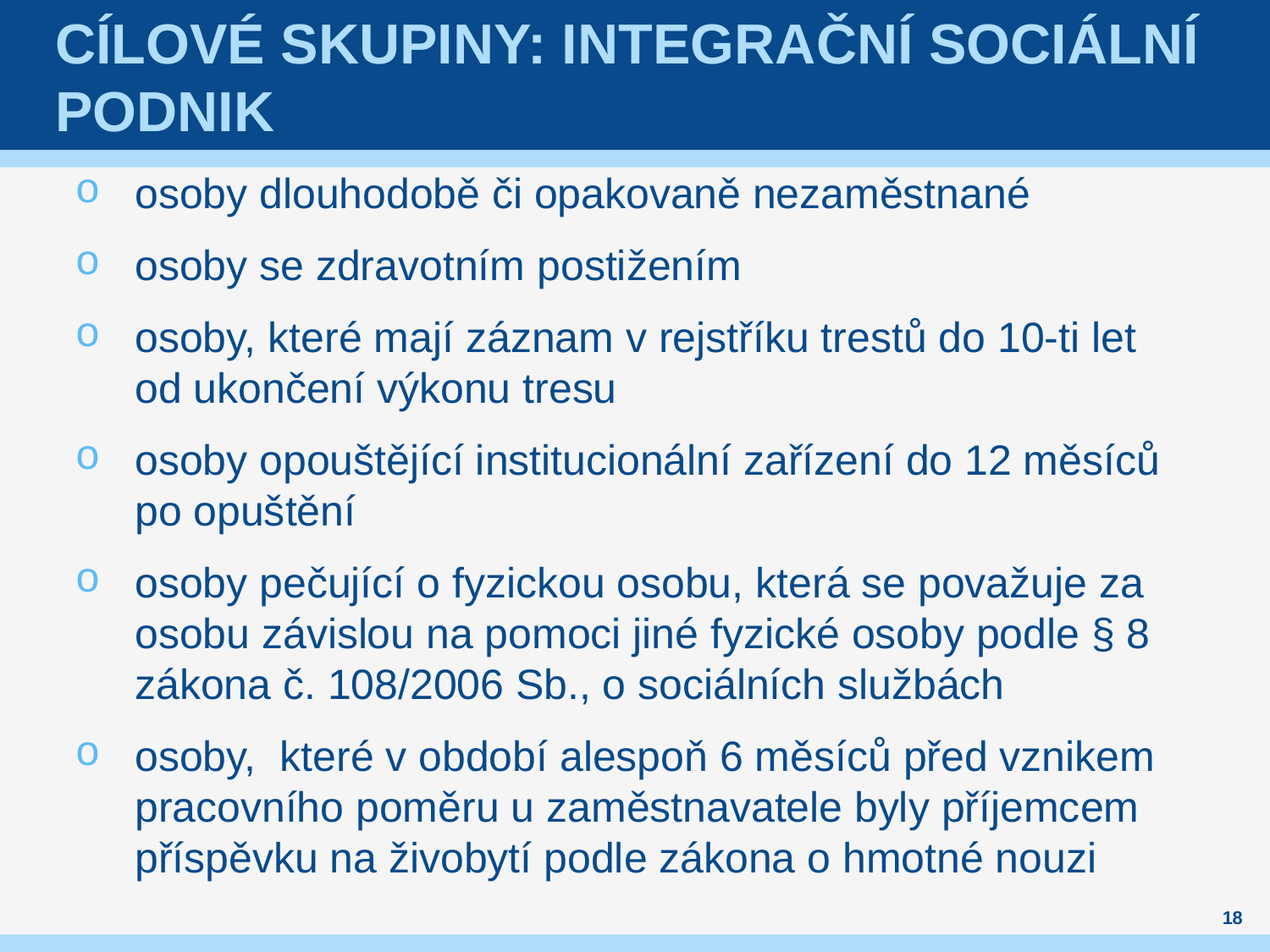

# cílové skupiny: integrační sociální podnik
osoby dlouhodobě či opakovaně nezaměstnané
osoby se zdravotním postižením
osoby, které mají záznam v rejstříku trestů do 10-ti let od ukončení výkonu tresu
osoby opouštějící institucionální zařízení do 12 měsíců po opuštění
osoby pečující o fyzickou osobu, která se považuje za osobu závislou na pomoci jiné fyzické osoby podle § 8 zákona č. 108/2006 Sb., o sociálních službách
osoby,  které v období alespoň 6 měsíců před vznikem pracovního poměru u zaměstnavatele byly příjemcem příspěvku na živobytí podle zákona o hmotné nouzi

18